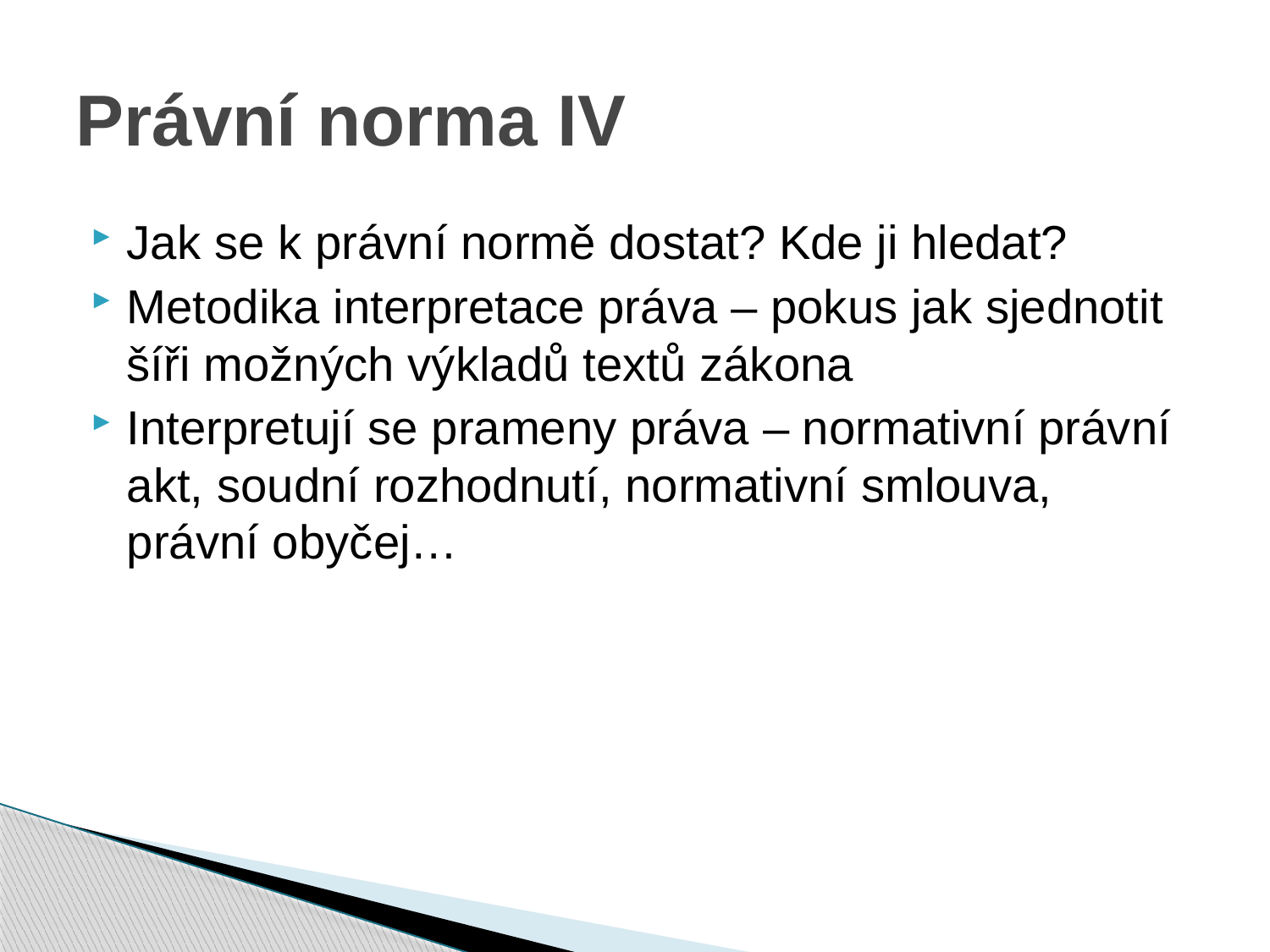

# Právní norma IV
Jak se k právní normě dostat? Kde ji hledat?
Metodika interpretace práva – pokus jak sjednotit šíři možných výkladů textů zákona
Interpretují se prameny práva – normativní právní akt, soudní rozhodnutí, normativní smlouva, právní obyčej…